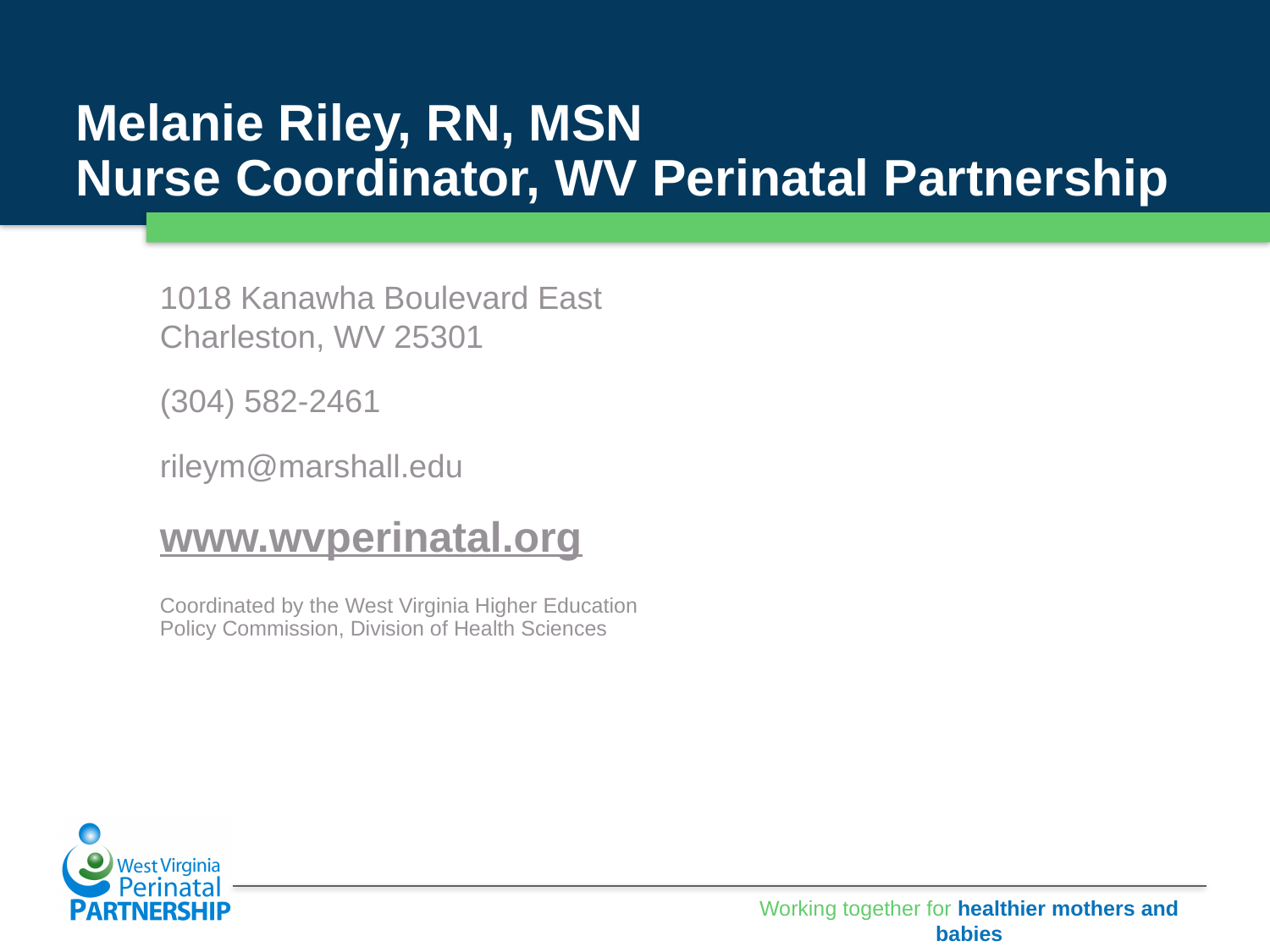

# Melanie Riley, RN, MSN Nurse Coordinator, WV Perinatal Partnership
1018 Kanawha Boulevard East
Charleston, WV 25301
(304) 582-2461
rileym@marshall.edu

www.wvperinatal.org
Coordinated by the West Virginia Higher Education
Policy Commission, Division of Health Sciences